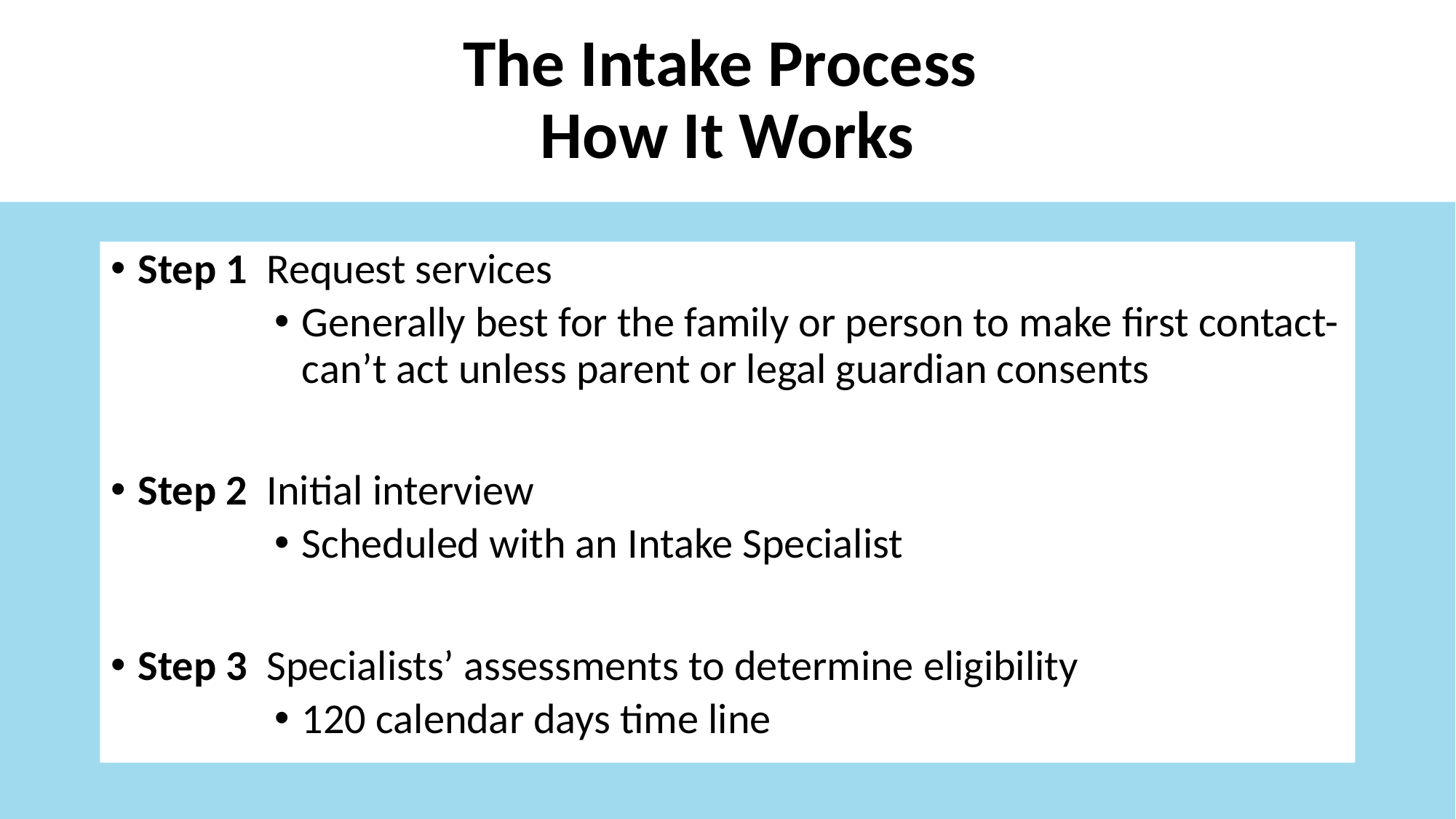

# The Intake Process How It Works
Step 1  Request services
Generally best for the family or person to make first contact- can’t act unless parent or legal guardian consents

Step 2  Initial interview
Scheduled with an Intake Specialist

Step 3  Specialists’ assessments to determine eligibility
120 calendar days time line